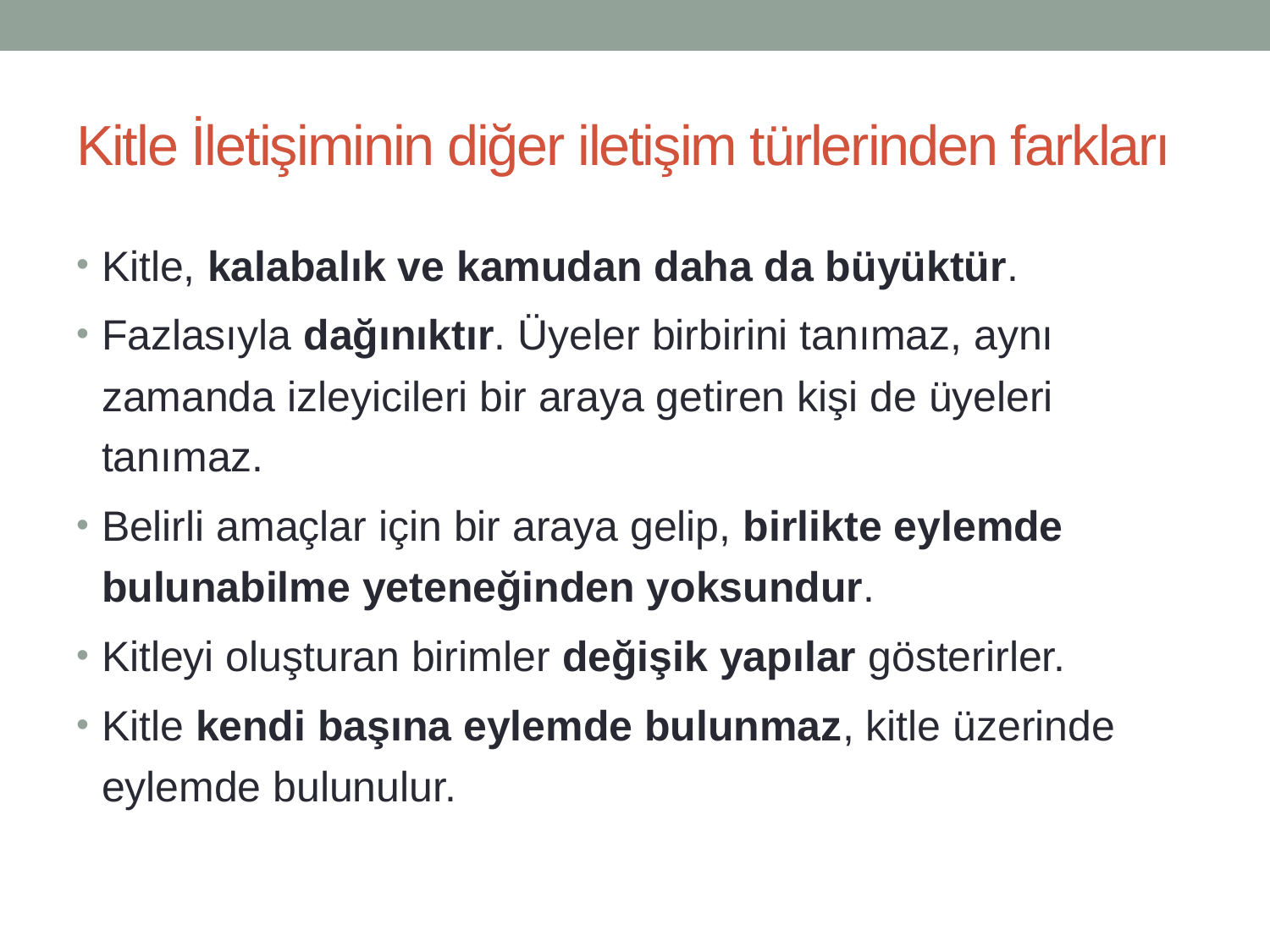

# Kitle İletişiminin diğer iletişim türlerinden farkları
Kitle, kalabalık ve kamudan daha da büyüktür.
Fazlasıyla dağınıktır. Üyeler birbirini tanımaz, aynı zamanda izleyicileri bir araya getiren kişi de üyeleri tanımaz.
Belirli amaçlar için bir araya gelip, birlikte eylemde bulunabilme yeteneğinden yoksundur.
Kitleyi oluşturan birimler değişik yapılar gösterirler.
Kitle kendi başına eylemde bulunmaz, kitle üzerinde eylemde bulunulur.